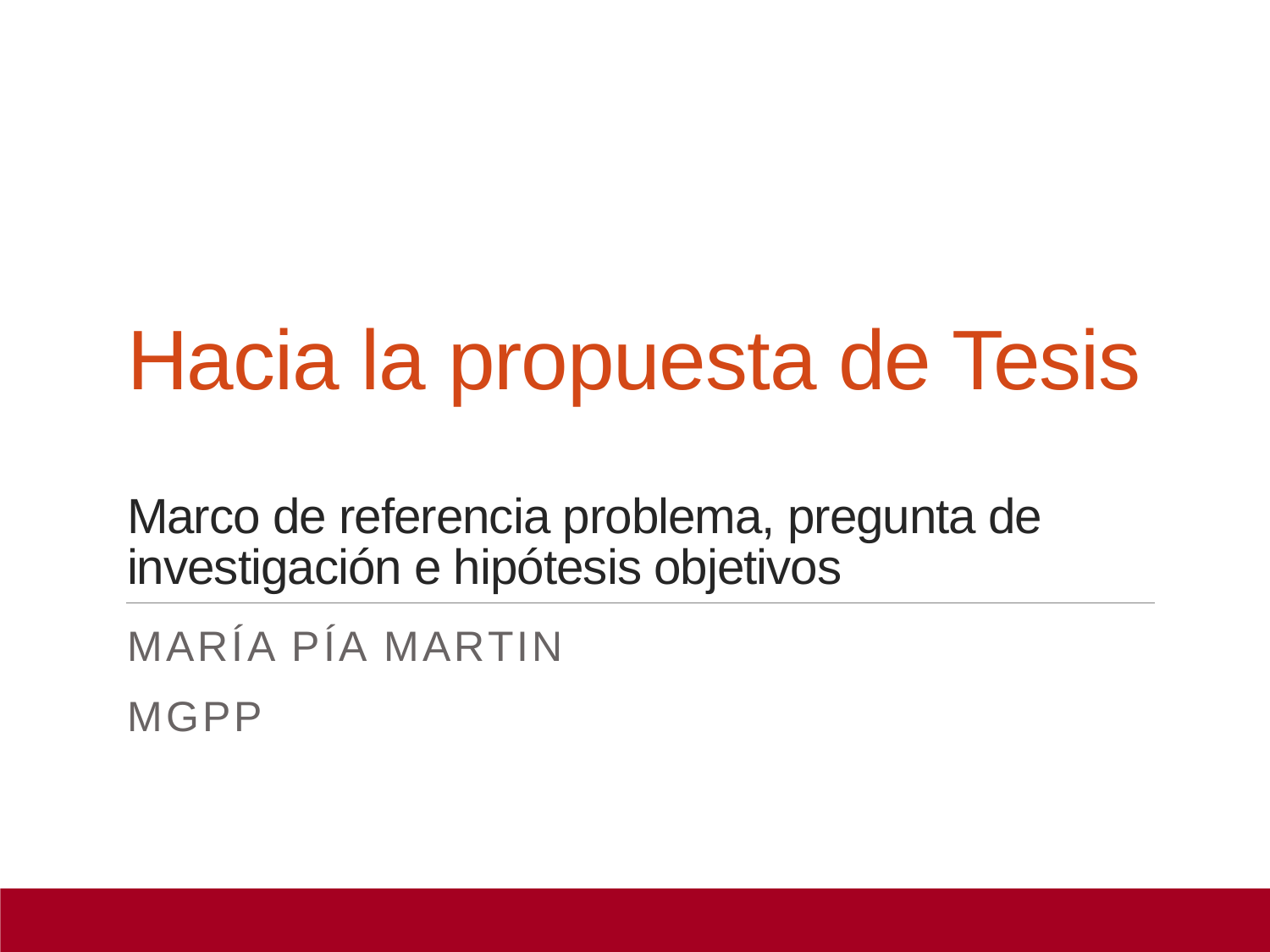

# Hacia la propuesta de Tesis Marco de referencia problema, pregunta de investigación e hipótesis objetivos
María Pía Martin
MGPP